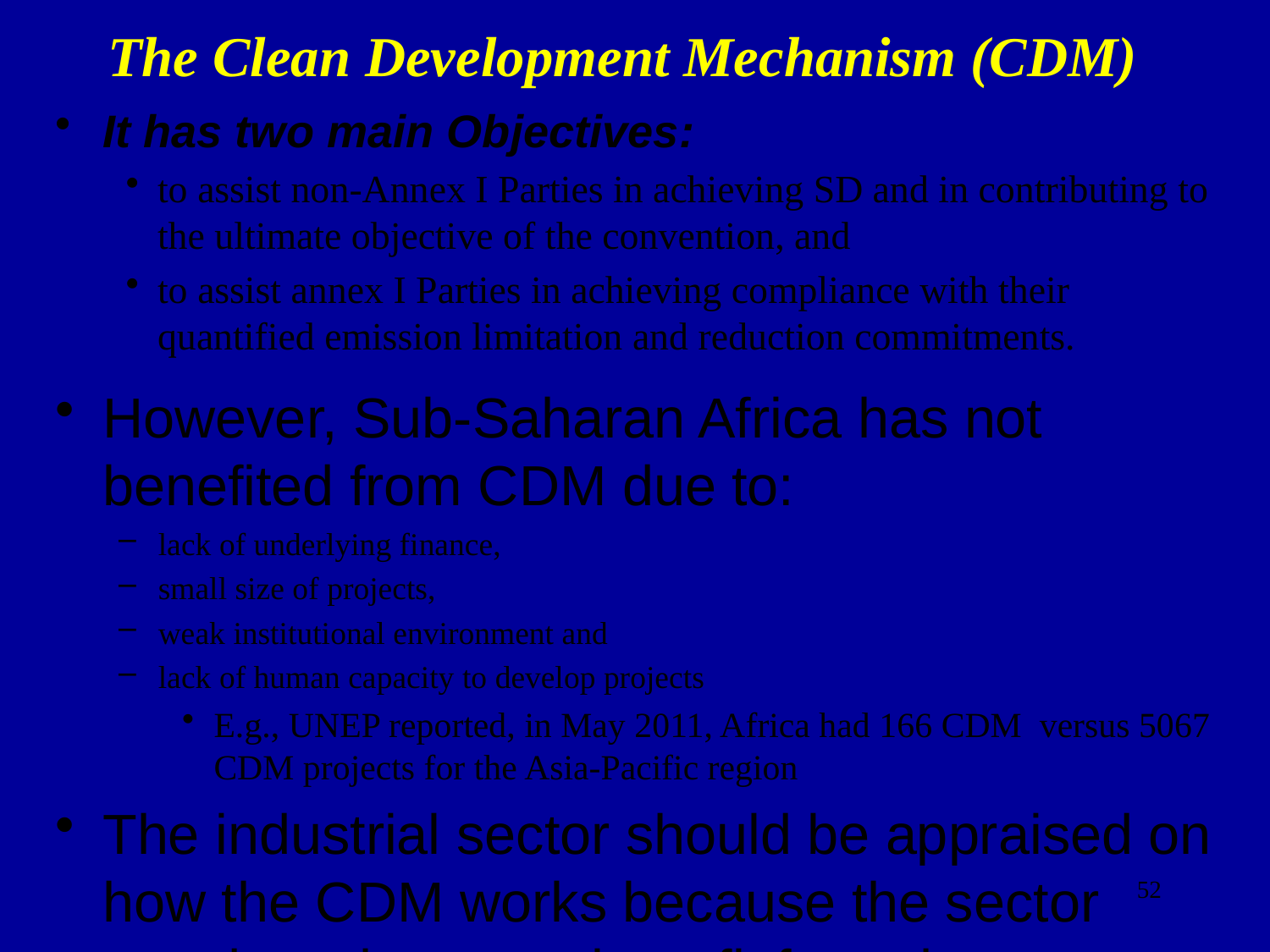

The Clean Development Mechanism (CDM)

It has two main Objectives:
to assist non-Annex I Parties in achieving SD and in contributing to the ultimate objective of the convention, and
to assist annex I Parties in achieving compliance with their quantified emission limitation and reduction commitments.

However, Sub-Saharan Africa has not benefited from CDM due to:
lack of underlying finance,
small size of projects,
weak institutional environment and
lack of human capacity to develop projects
E.g., UNEP reported, in May 2011, Africa had 166 CDM  versus 5067 CDM projects for the Asia-Pacific region
The industrial sector should be appraised on how the CDM works because the sector stands a chance to benefit from the mechanism
52